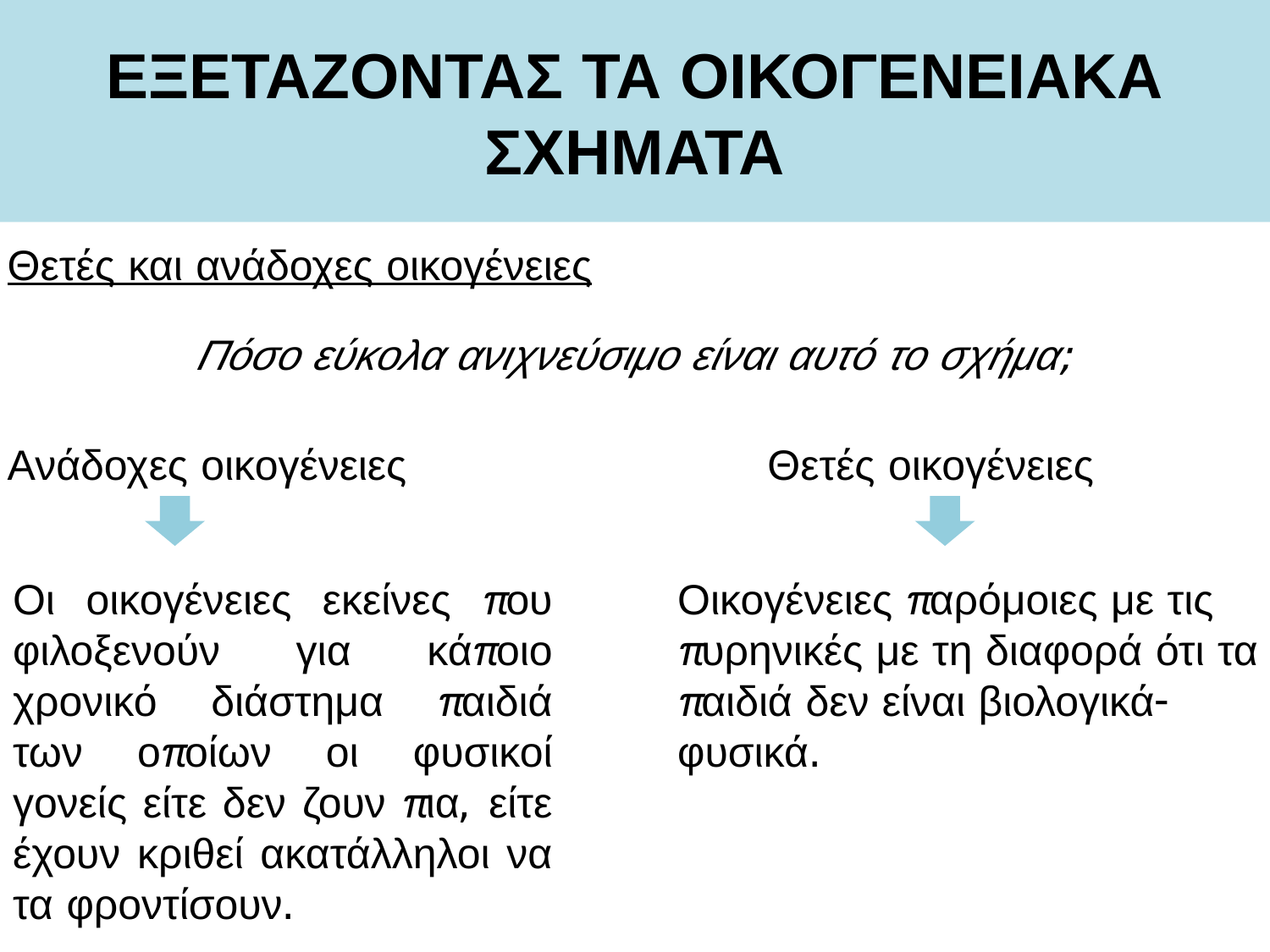

# ΕΞΕΤΑΖΟΝΤΑΣ ΤΑ ΟΙΚΟΓΕΝΕΙΑΚΑ ΣΧΗΜΑΤΑ
Θετές και ανάδοχες οικογένειες
Πόσο εύκολα ανιχνεύσιμο είναι αυτό το σχήμα;
Ανάδοχες οικογένειες
Θετές οικογένειες

Οι οικογένειες εκείνες που φιλοξενούν για κάποιο χρονικό διάστημα παιδιά των οποίων οι φυσικοί γονείς είτε δεν ζουν πια, είτε έχουν κριθεί ακατάλληλοι να τα φροντίσουν.
Οικογένειες παρόμοιες με τις πυρηνικές με τη διαφορά ότι τα παιδιά δεν είναι βιολογικά-φυσικά.